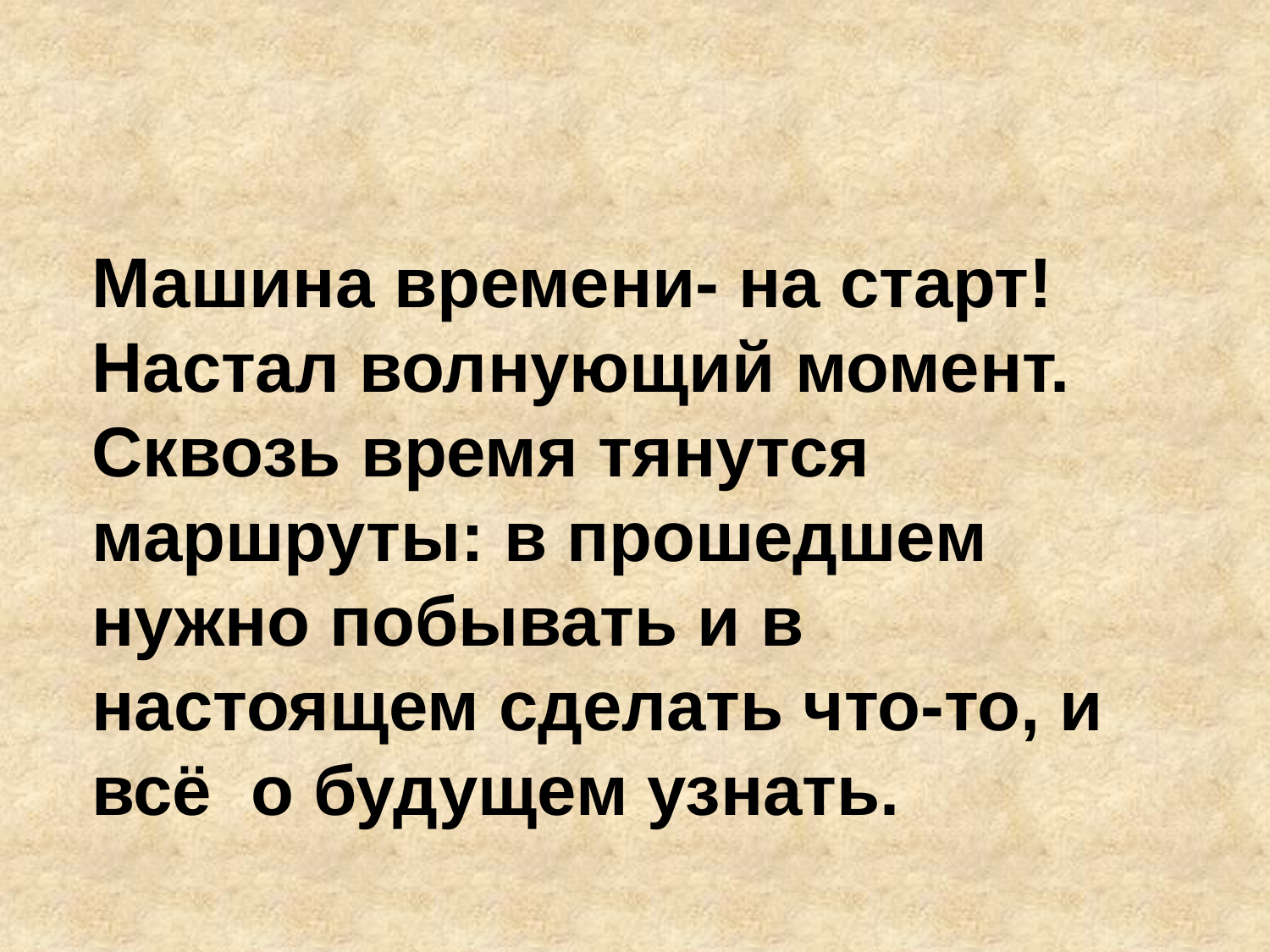

Машина времени- на старт! Настал волнующий момент. Сквозь время тянутся маршруты: в прошедшем нужно побывать и в настоящем сделать что-то, и всё  о будущем узнать.